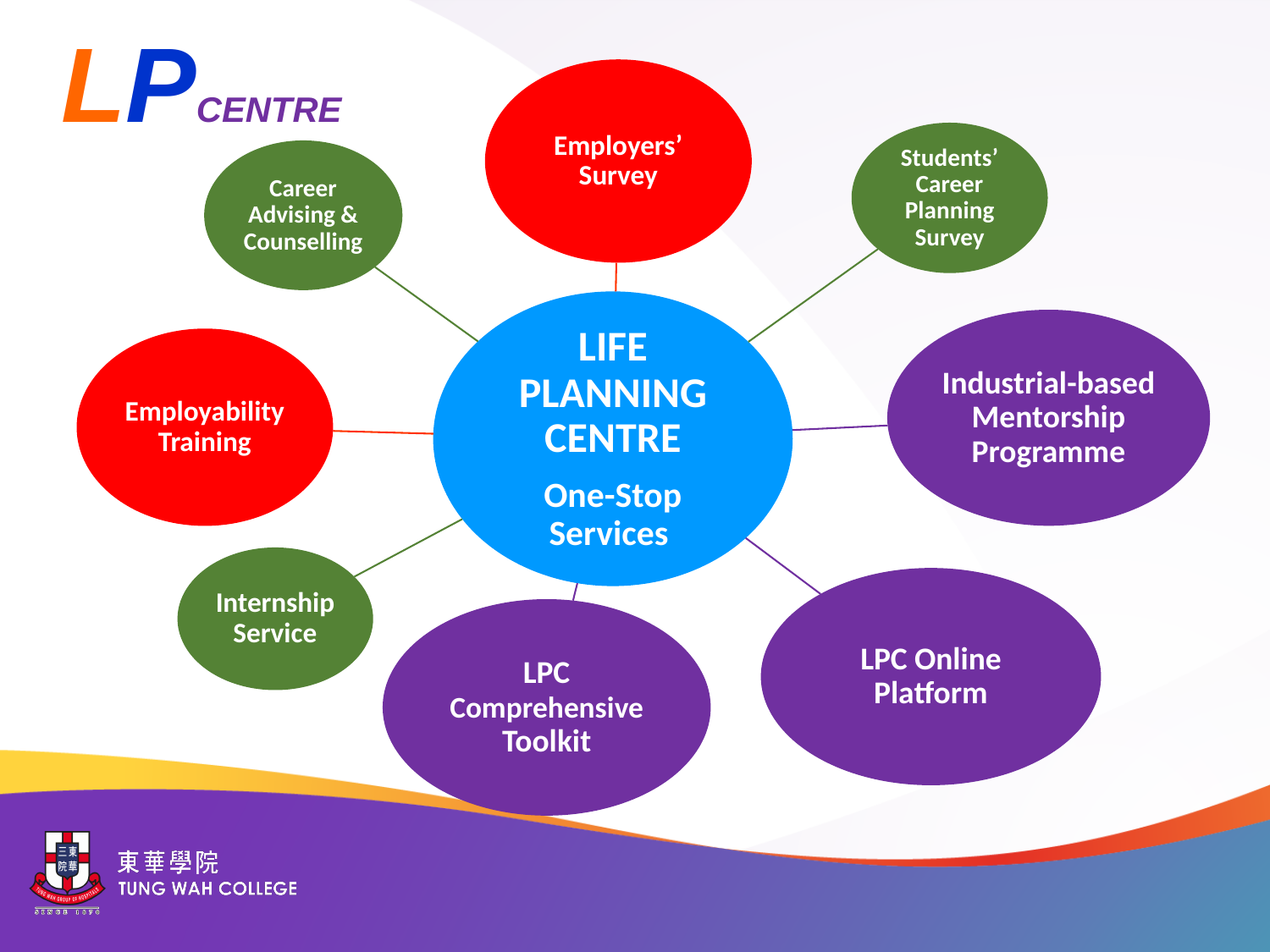

LPCENTRE
LIFE PLANNING CENTRE
One-Stop Services

Employers’ Survey

Students’ Career Planning Survey

Industrial-based Mentorship Programme

LPC Online Platform

Internship Service

LPC Comprehensive Toolkit

Employability Training

Career Advising & Counselling